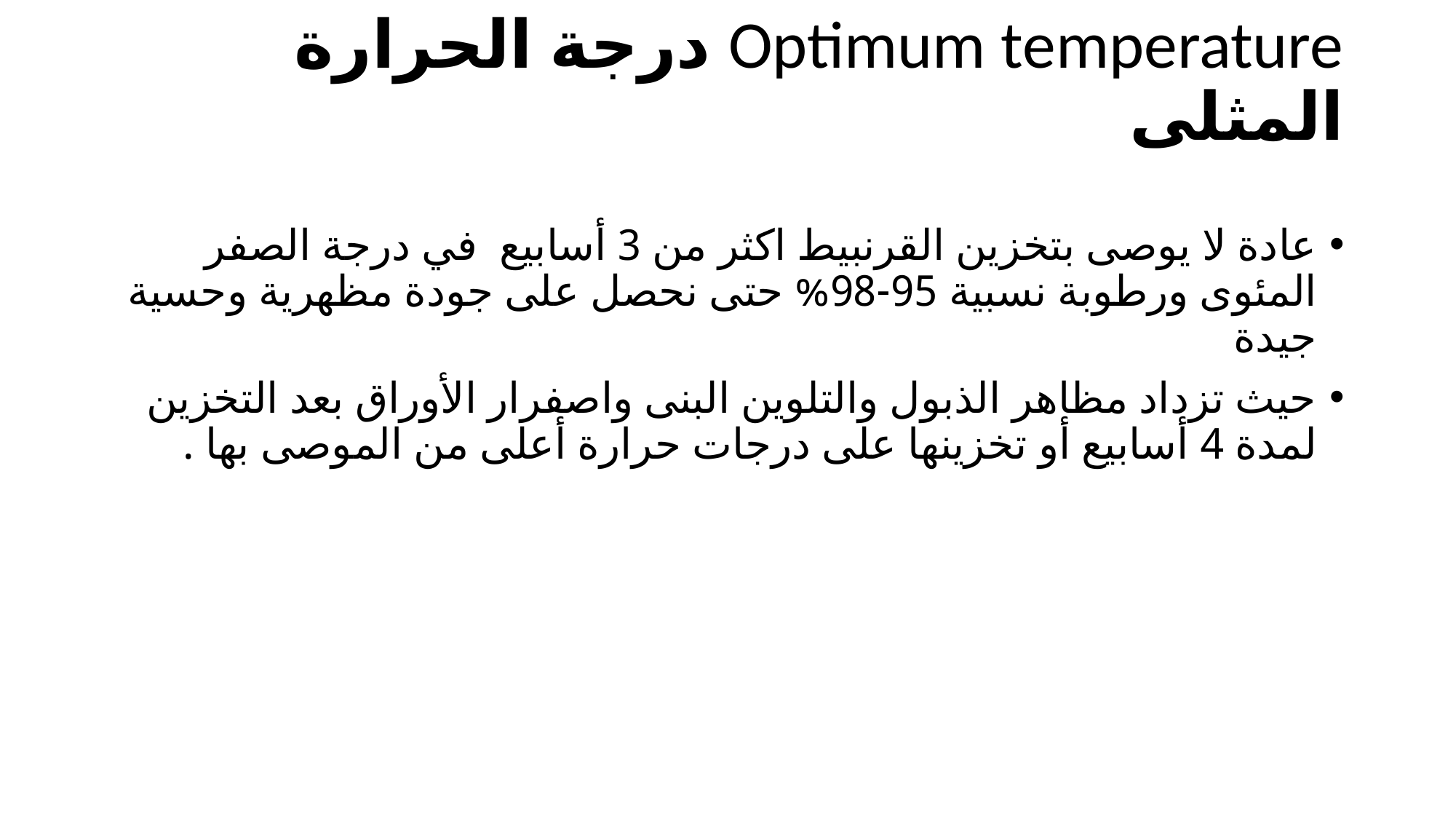

# Optimum temperature درجة الحرارة المثلى
عادة لا يوصى بتخزين القرنبيط اكثر من 3 أسابيع  في درجة الصفر المئوى ورطوبة نسبية 95-98% حتى نحصل على جودة مظهرية وحسية جيدة
حيث تزداد مظاهر الذبول والتلوين البنى واصفرار الأوراق بعد التخزين لمدة 4 أسابيع أو تخزينها على درجات حرارة أعلى من الموصى بها .